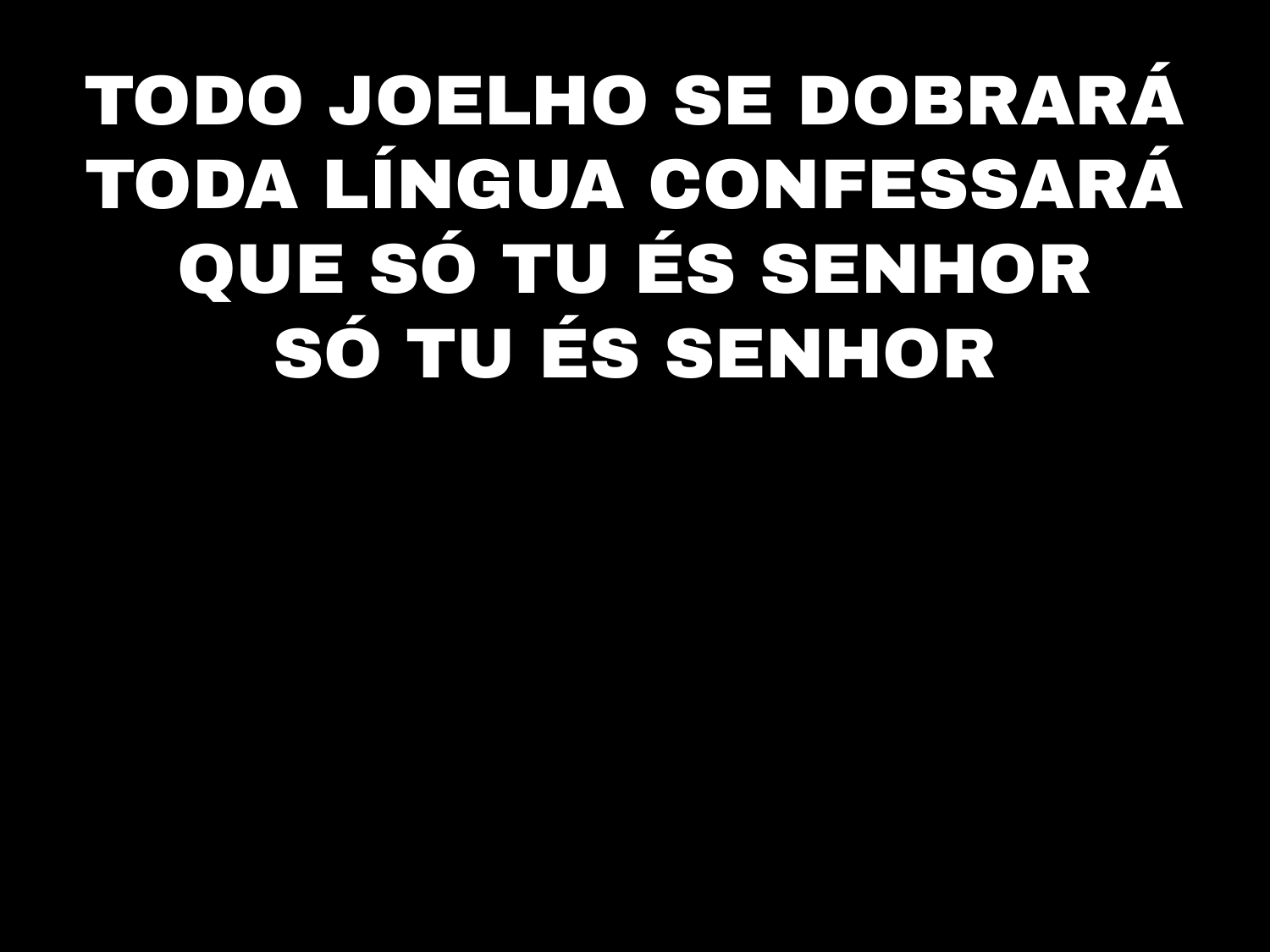

# TODO JOELHO SE DOBRARÁ TODA LÍNGUA CONFESSARÁ QUE SÓ TU ÉS SENHOR SÓ TU ÉS SENHOR